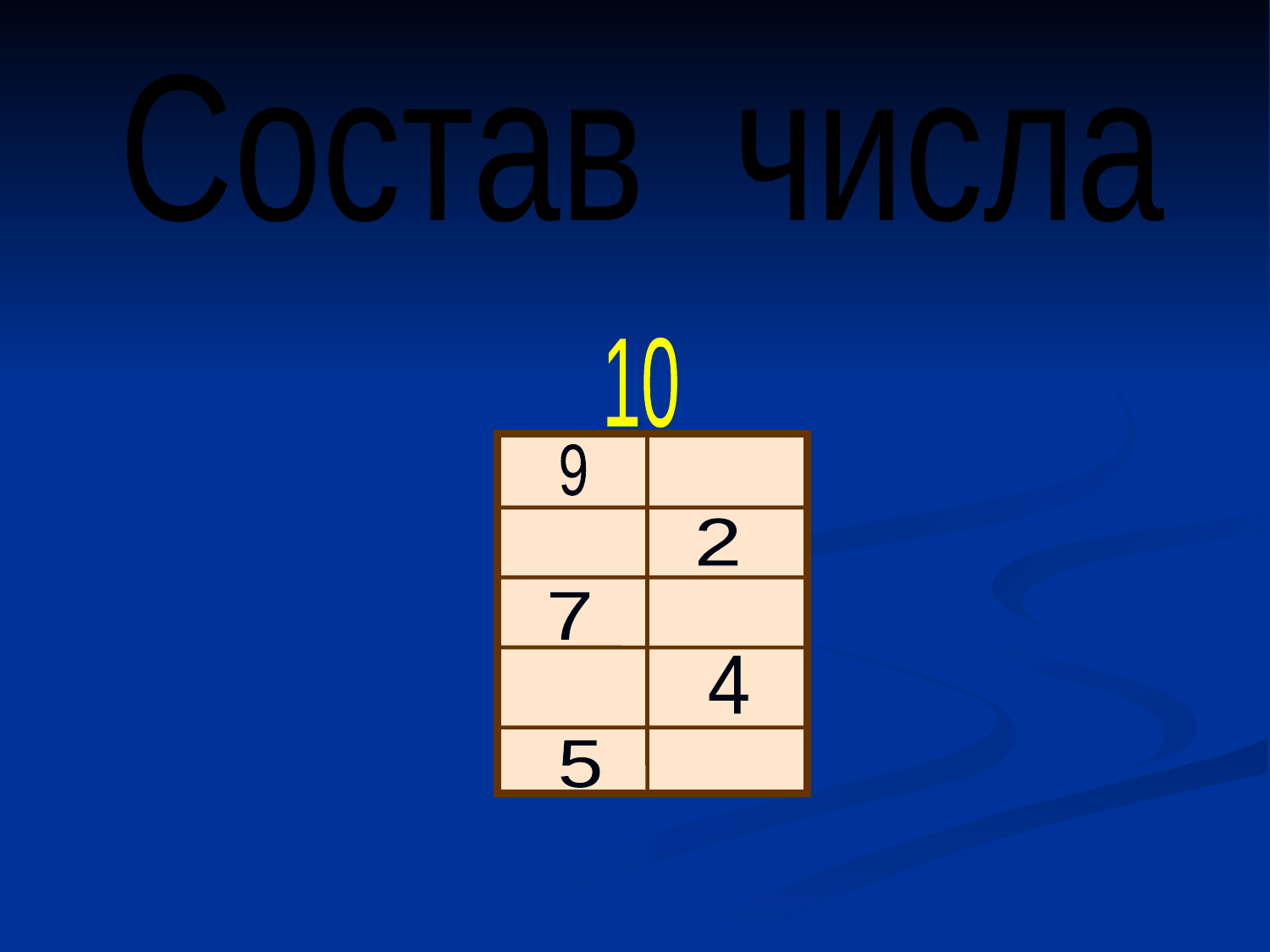

Состав  числа

10

9

2

7

4

5